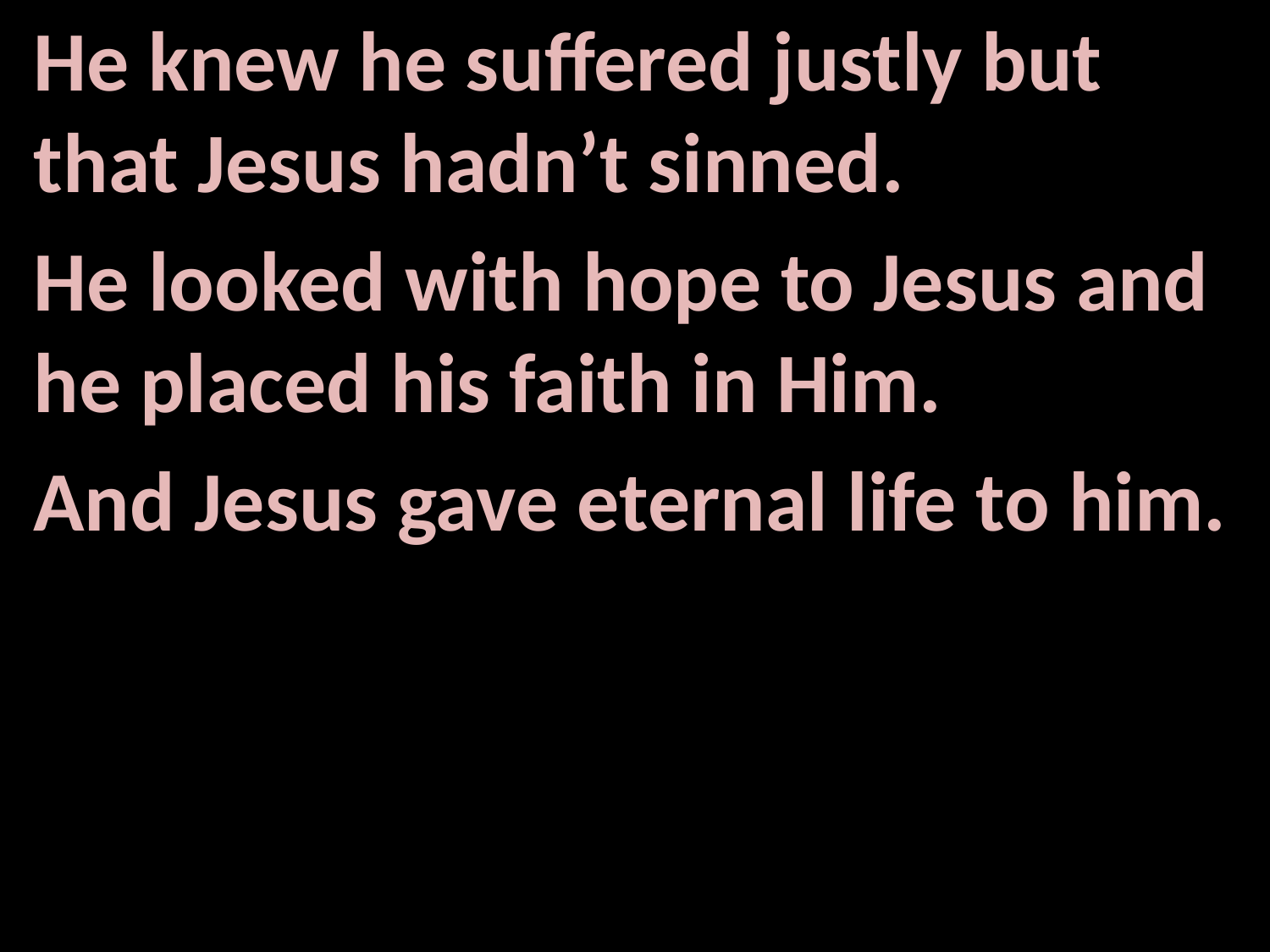

He knew he suffered justly but that Jesus hadn’t sinned.
He looked with hope to Jesus and he placed his faith in Him.
And Jesus gave eternal life to him.